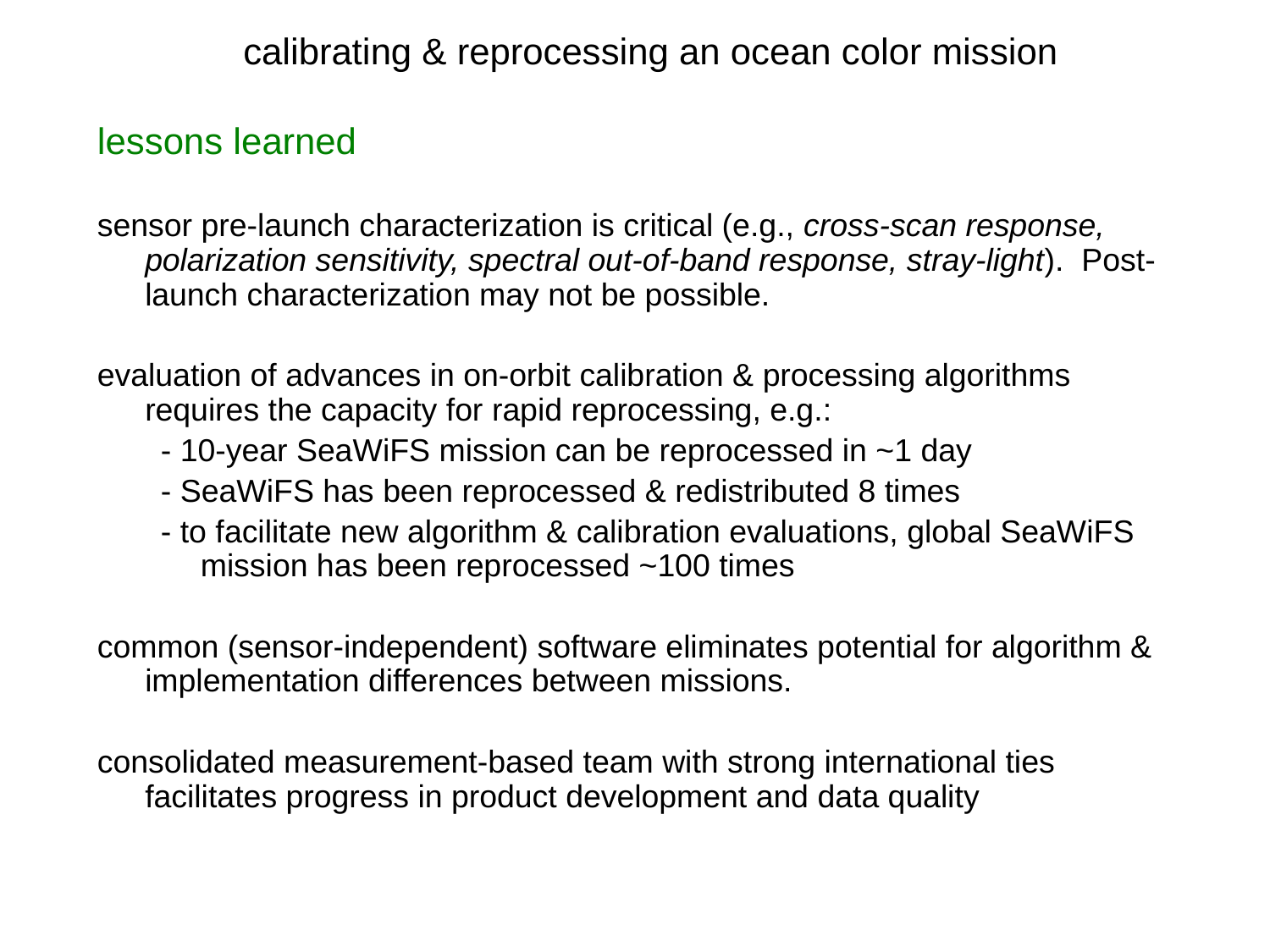

calibrating & reprocessing an ocean color mission
lessons learned

sensor pre-launch characterization is critical (e.g., cross-scan response, polarization sensitivity, spectral out-of-band response, stray-light).  Post-launch characterization may not be possible.

evaluation of advances in on-orbit calibration & processing algorithms requires the capacity for rapid reprocessing, e.g.:
- 10-year SeaWiFS mission can be reprocessed in ~1 day
- SeaWiFS has been reprocessed & redistributed 8 times
- to facilitate new algorithm & calibration evaluations, global SeaWiFS mission has been reprocessed ~100 times

common (sensor-independent) software eliminates potential for algorithm & implementation differences between missions.

consolidated measurement-based team with strong international ties facilitates progress in product development and data quality